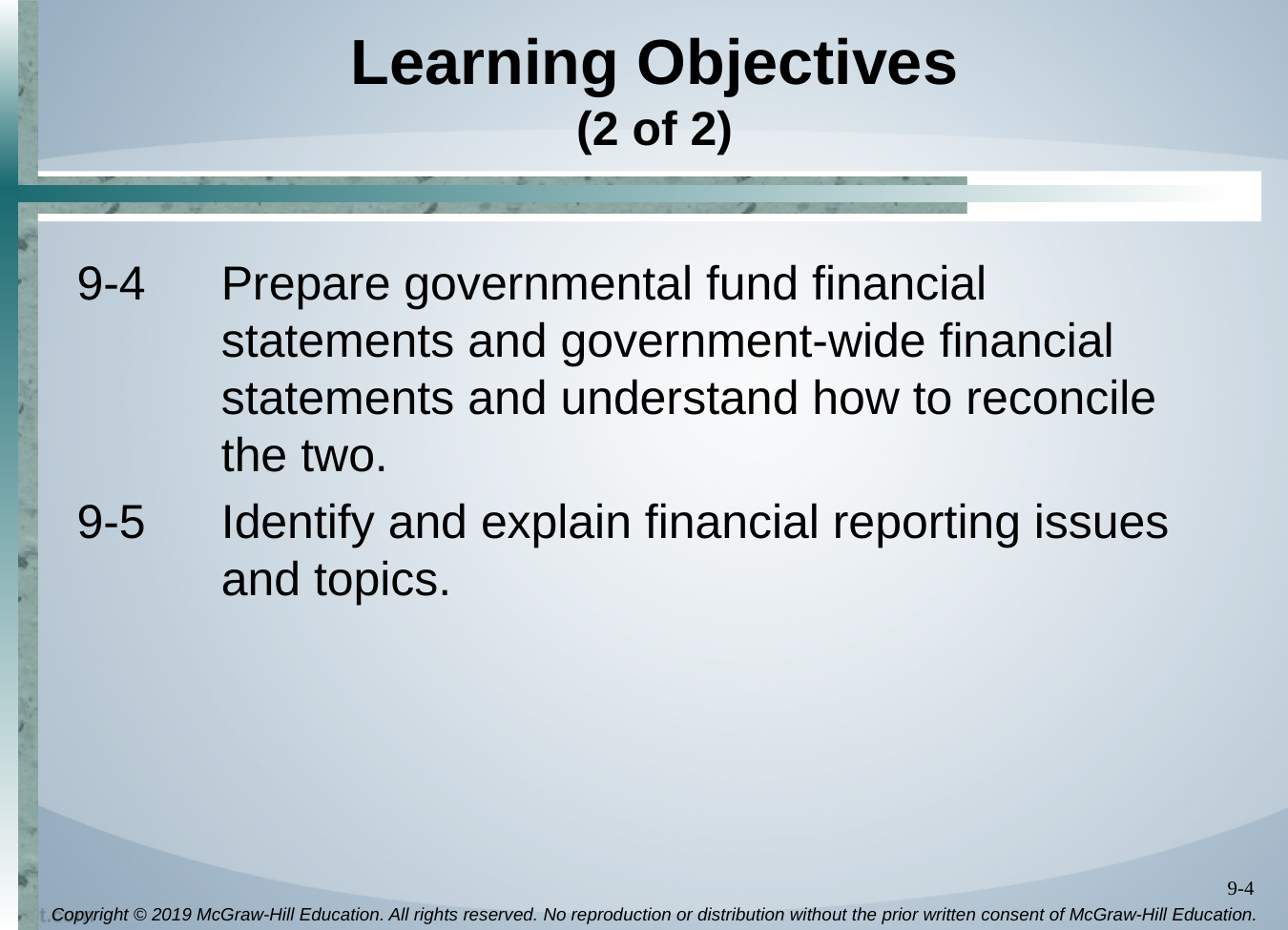

# Learning Objectives (2 of 2)

9-4	Prepare governmental fund financial statements and government-wide financial statements and understand how to reconcile the two.
9-5	Identify and explain financial reporting issues and topics.